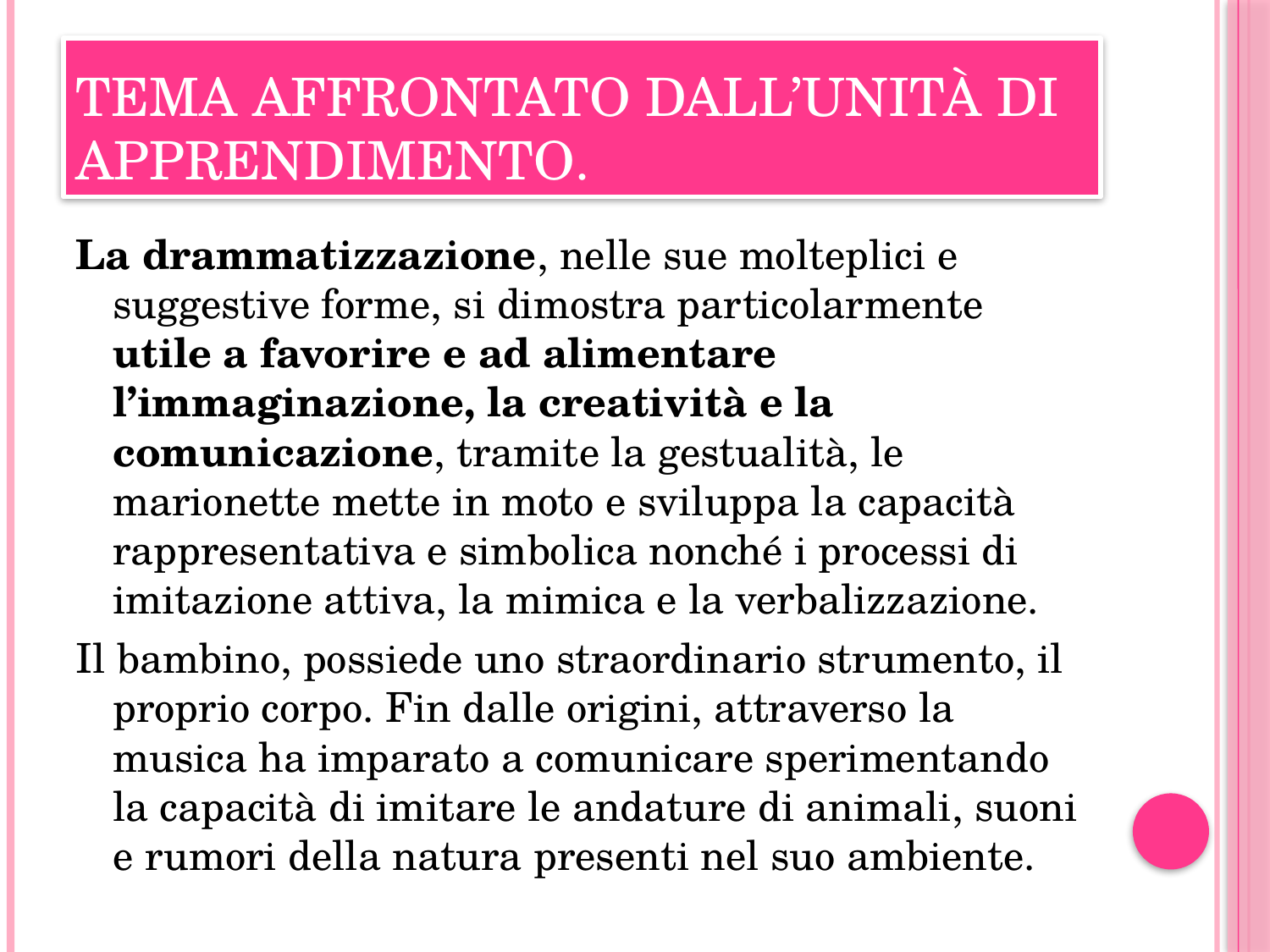

# tema affrontato dall’unità di apprendimento.
La drammatizzazione, nelle sue molteplici e suggestive forme, si dimostra particolarmente utile a favorire e ad alimentare l’immaginazione, la creatività e la comunicazione, tramite la gestualità, le marionette mette in moto e sviluppa la capacità rappresentativa e simbolica nonché i processi di imitazione attiva, la mimica e la verbalizzazione.
Il bambino, possiede uno straordinario strumento, il proprio corpo. Fin dalle origini, attraverso la musica ha imparato a comunicare sperimentando la capacità di imitare le andature di animali, suoni e rumori della natura presenti nel suo ambiente.